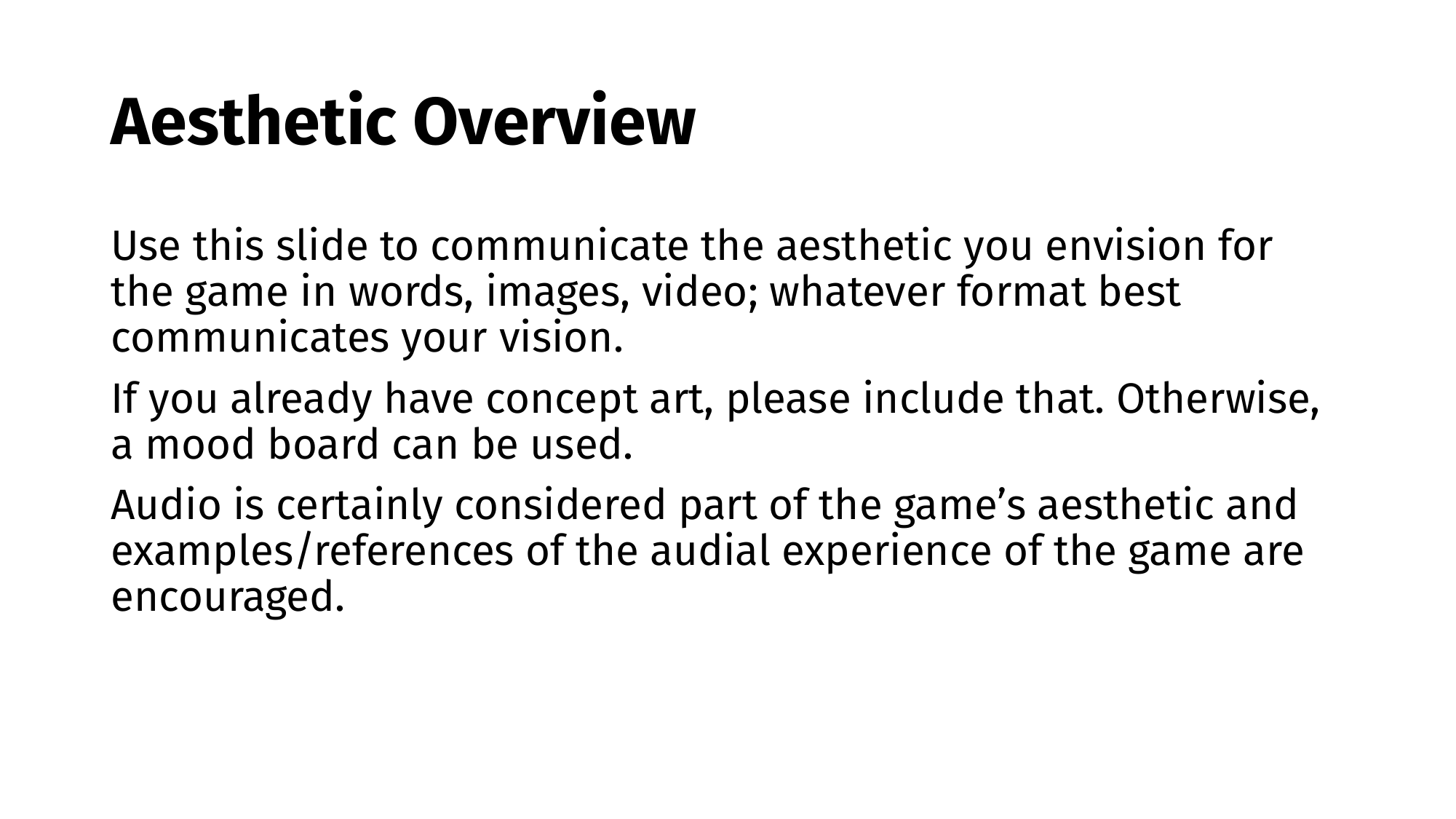

# Aesthetic Overview
Use this slide to communicate the aesthetic you envision for the game in words, images, video; whatever format best communicates your vision.
If you already have concept art, please include that. Otherwise, a mood board can be used.
Audio is certainly considered part of the game’s aesthetic and examples/references of the audial experience of the game are encouraged.